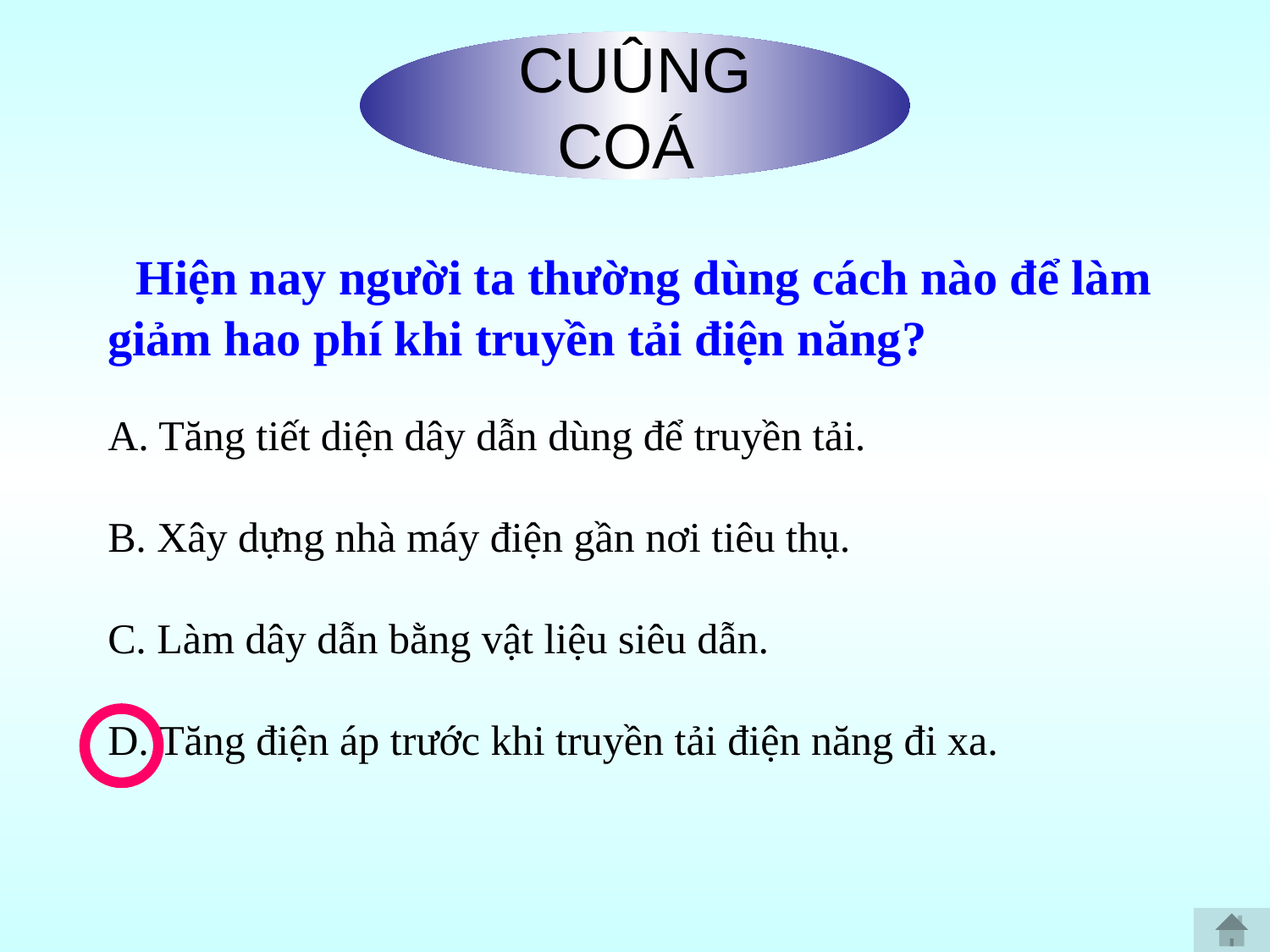

CUÛNG COÁ
  Hiện nay người ta thường dùng cách nào để làm giảm hao phí khi truyền tải điện năng?

A. Tăng tiết diện dây dẫn dùng để truyền tải.

B. Xây dựng nhà máy điện gần nơi tiêu thụ.

C. Làm dây dẫn bằng vật liệu siêu dẫn.

D. Tăng điện áp trước khi truyền tải điện năng đi xa.